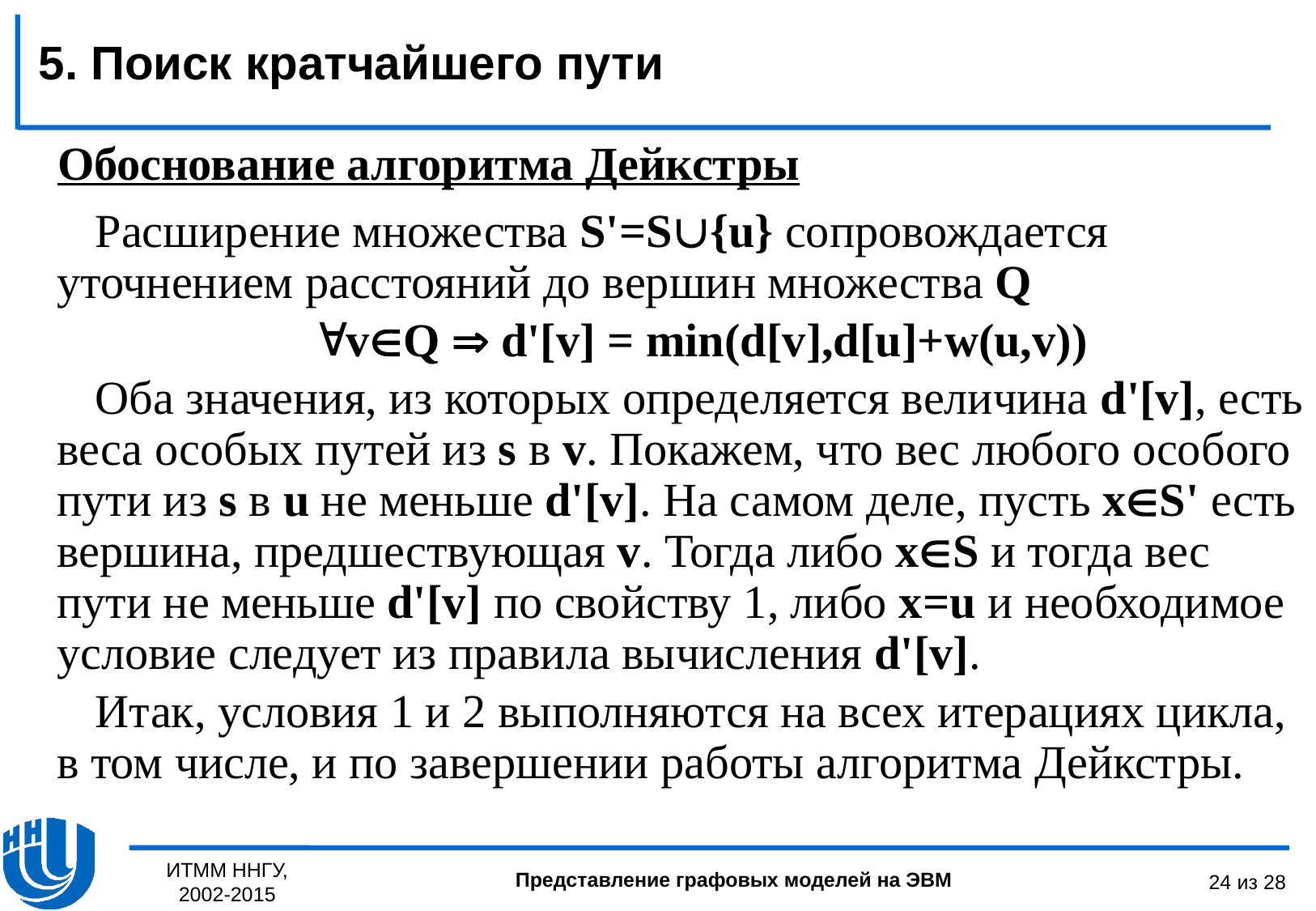

5. Поиск кратчайшего пути
Обоснование алгоритма Дейкстры
Расширение множества S'=S∪{u} сопровождается уточнением расстояний до вершин множества Q
∀v∈Q ⇒ d'[v] = min(d[v],d[u]+w(u,v))
Оба значения, из которых определяется величина d'[v], есть веса особых путей из s в v. Покажем, что вес любого особого пути из s в u не меньше d'[v]. На самом деле, пусть x∈S' есть вершина, предшествующая v. Тогда либо x∈S и тогда вес пути не меньше d'[v] по свойству 1, либо x=u и необходимое условие следует из правила вычисления d'[v].
Итак, условия 1 и 2 выполняются на всех итерациях цикла, в том числе, и по завершении работы алгоритма Дейкстры.
ИТММ ННГУ, 2002-2015
24 из 28
Представление графовых моделей на ЭВМ